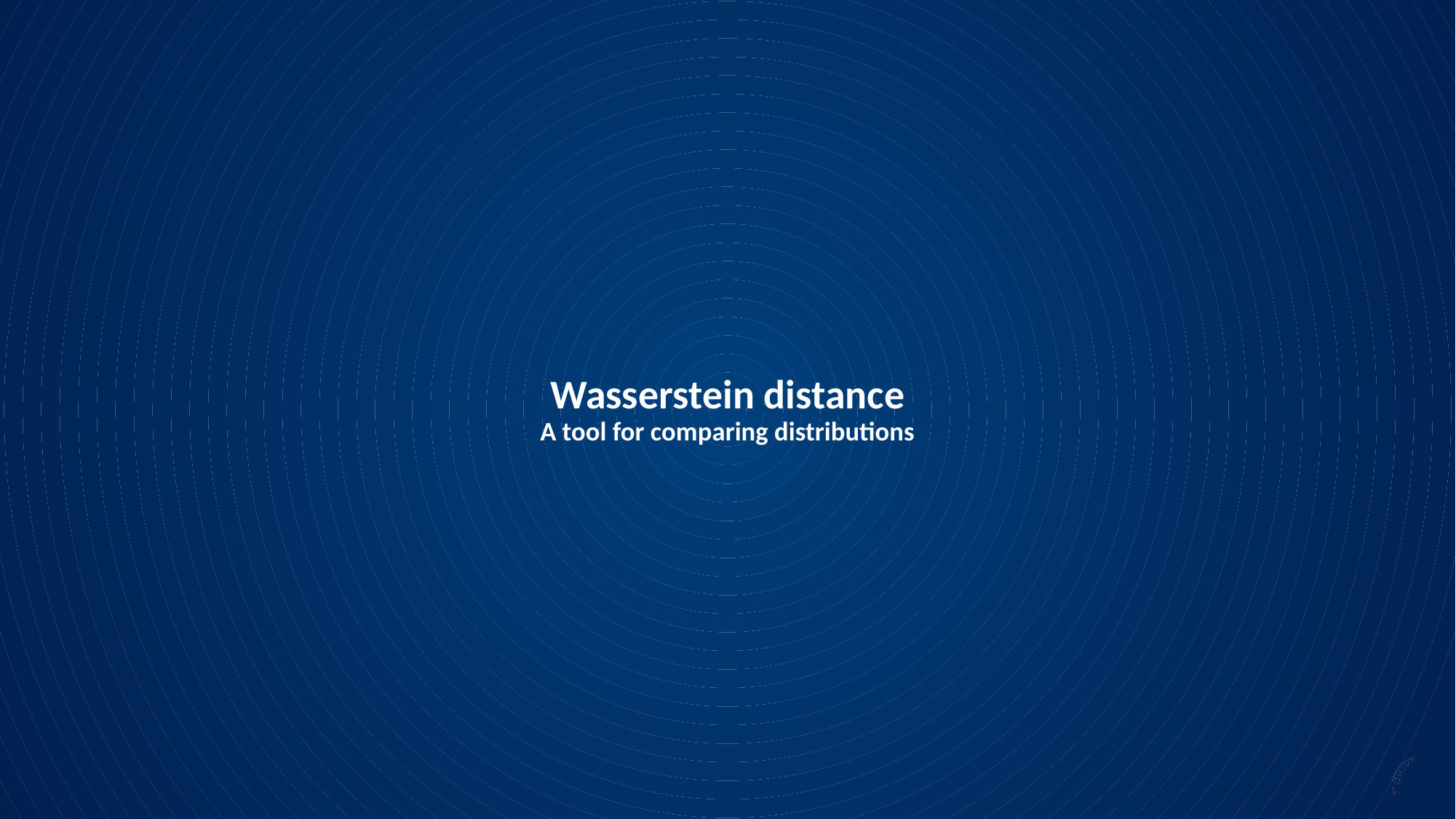

# Wasserstein distance A tool for comparing distributions